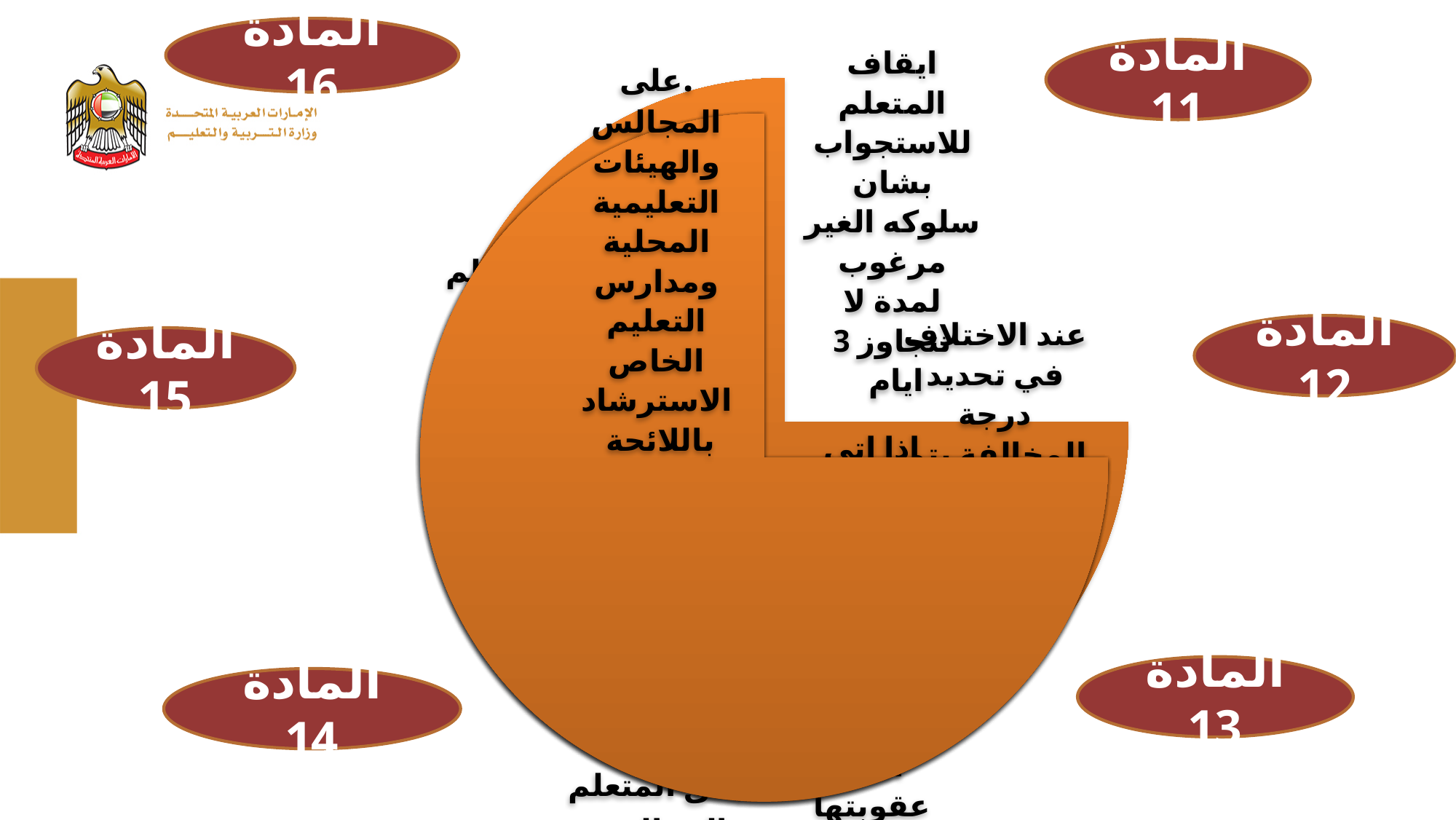

المادة 16
المادة 11
المادة 12
المادة 15
المادة 13
المادة 14